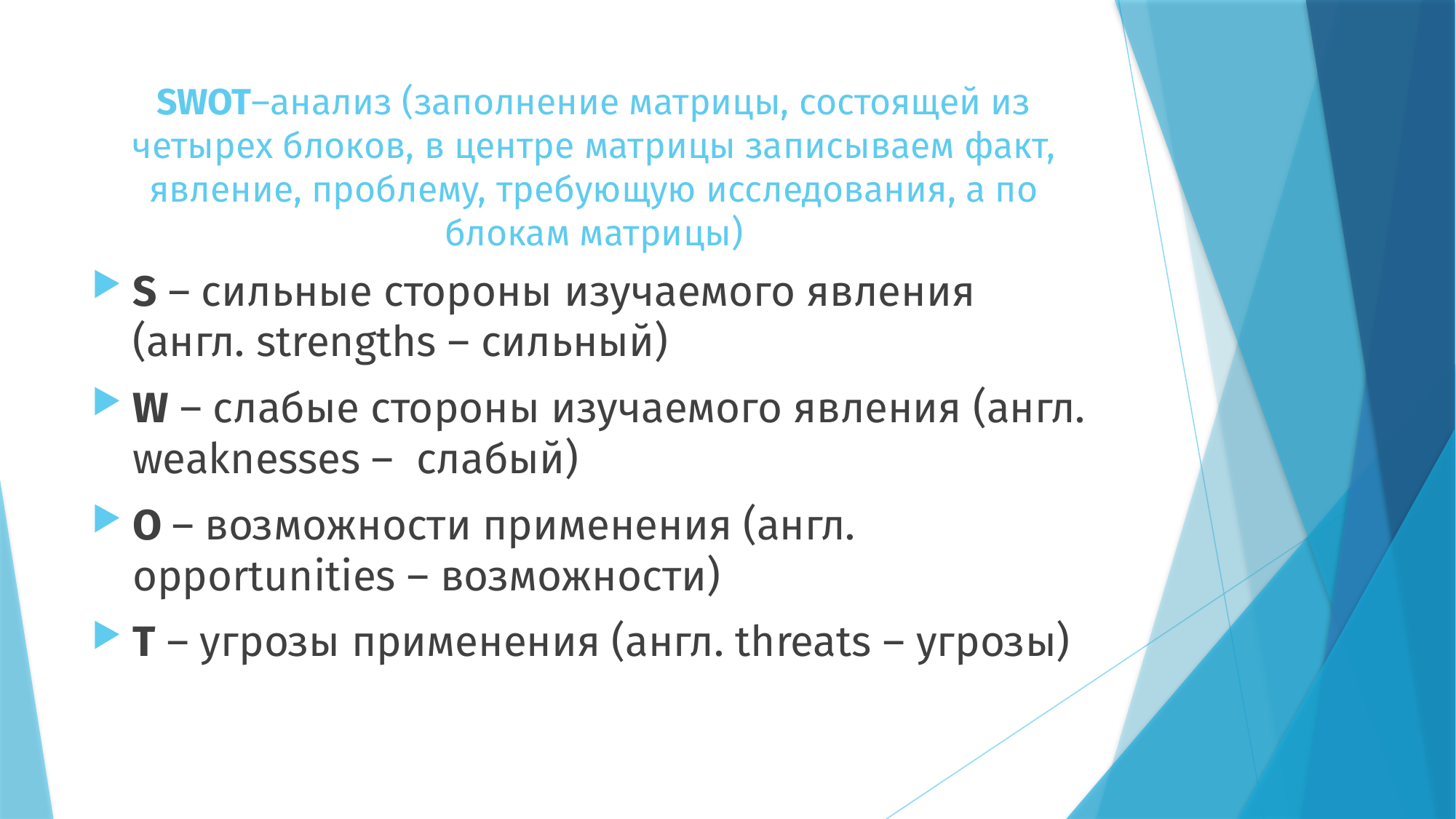

# SWOT–анализ (заполнение матрицы, состоящей из четырех блоков, в центре матрицы записываем факт, явление, проблему, требующую исследования, а по блокам матрицы)
S – сильные стороны изучаемого явления (англ. strengths – сильный)
W – слабые стороны изучаемого явления (англ. weaknesses –  слабый)
О – возможности применения (англ. opportunities – возможности)
T – угрозы применения (англ. threats – угрозы)